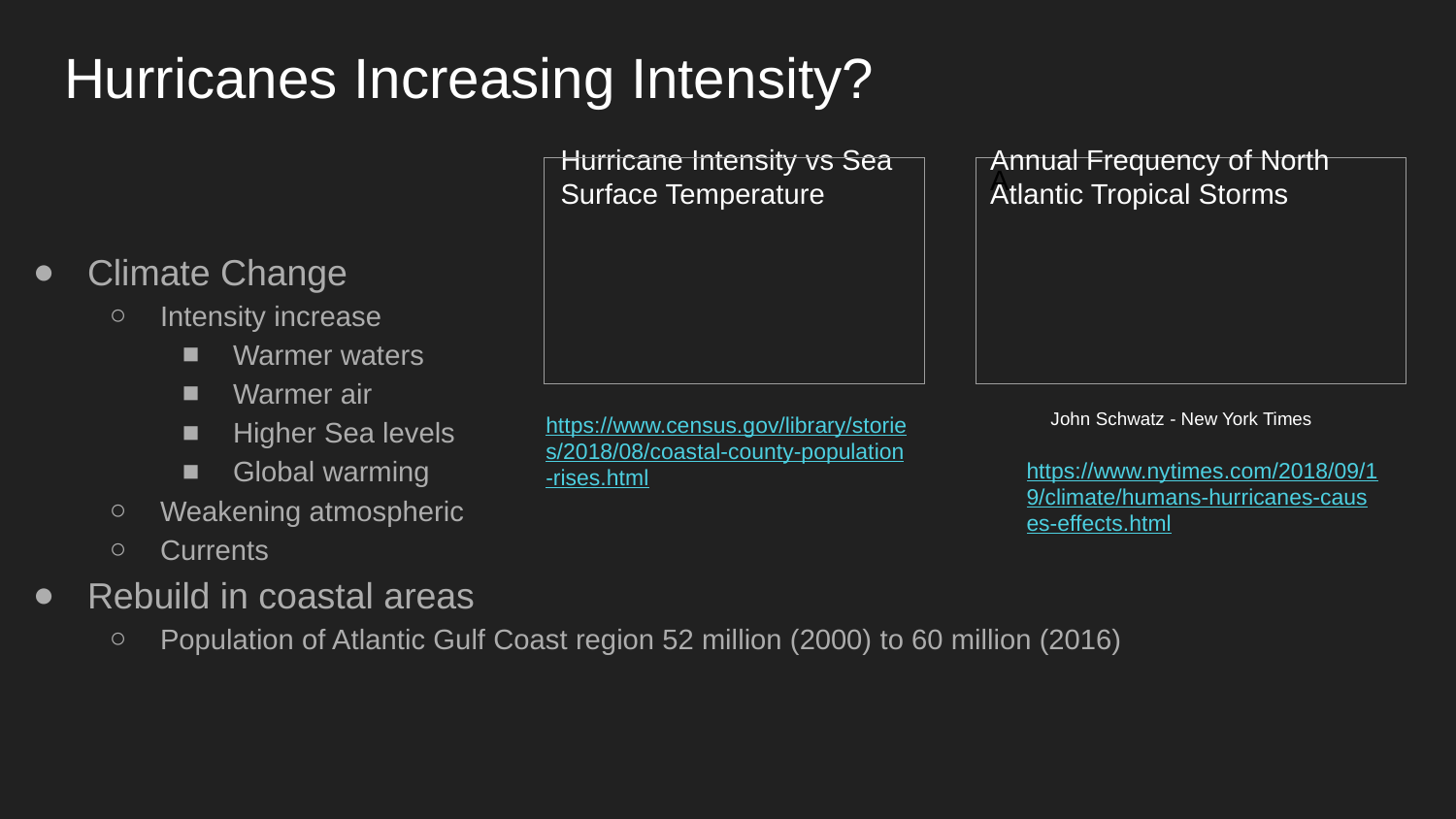

# Hurricanes Increasing Intensity?
Hurricane Intensity vs Sea Surface Temperature
Annual Frequency of North Atlantic Tropical Storms
|  |
| --- |
| A |
| --- |
Climate Change
Intensity increase
Warmer waters
Warmer air
Higher Sea levels
Global warming
Weakening atmospheric
Currents
Rebuild in coastal areas
Population of Atlantic Gulf Coast region 52 million (2000) to 60 million (2016)

https://www.census.gov/library/stories/2018/08/coastal-county-population-rises.html

John Schwatz - New York Times
https://www.nytimes.com/2018/09/19/climate/humans-hurricanes-causes-effects.html